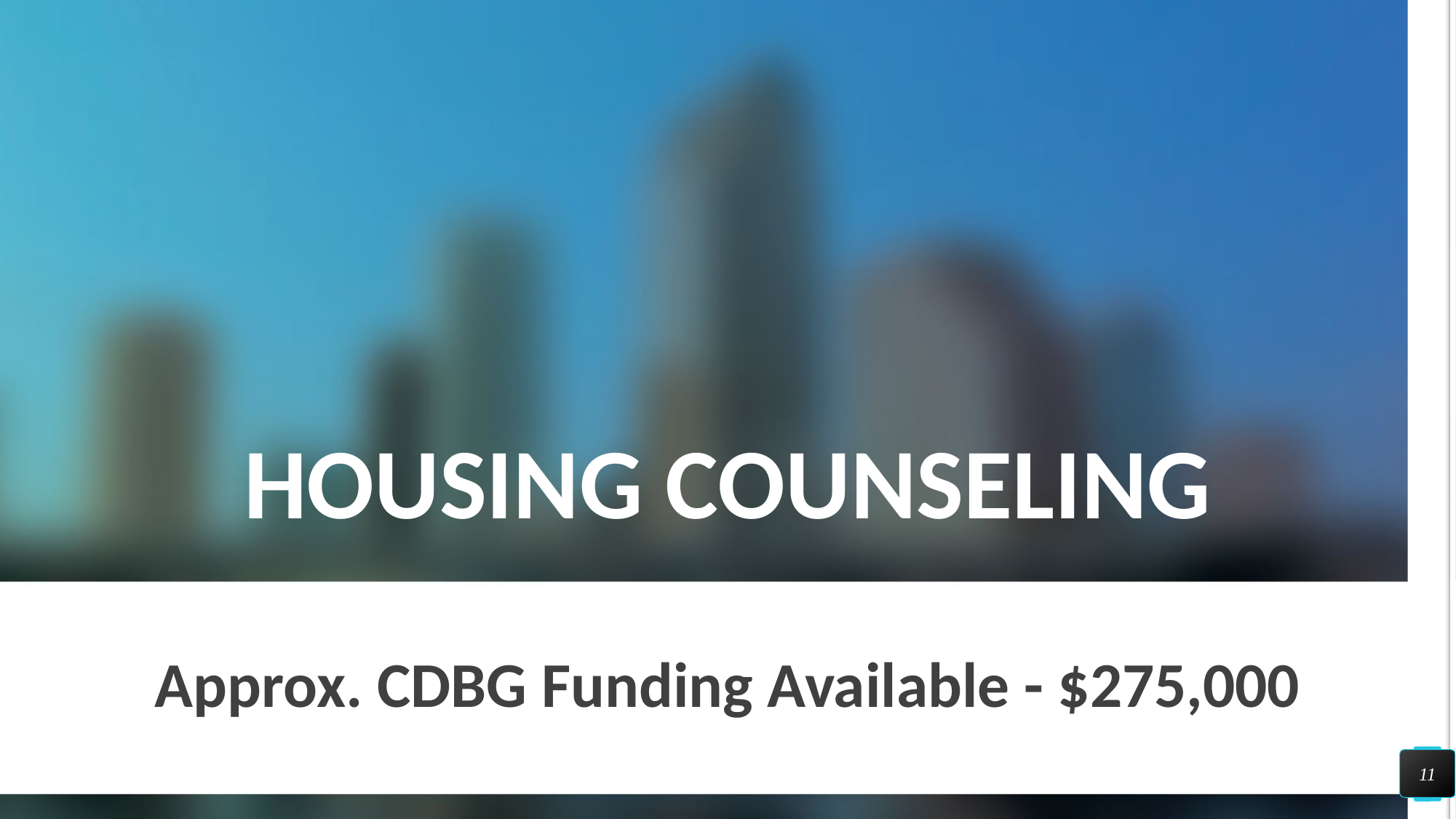

HOUSING COUNSELING
# Approx. CDBG Funding Available - $275,000
11